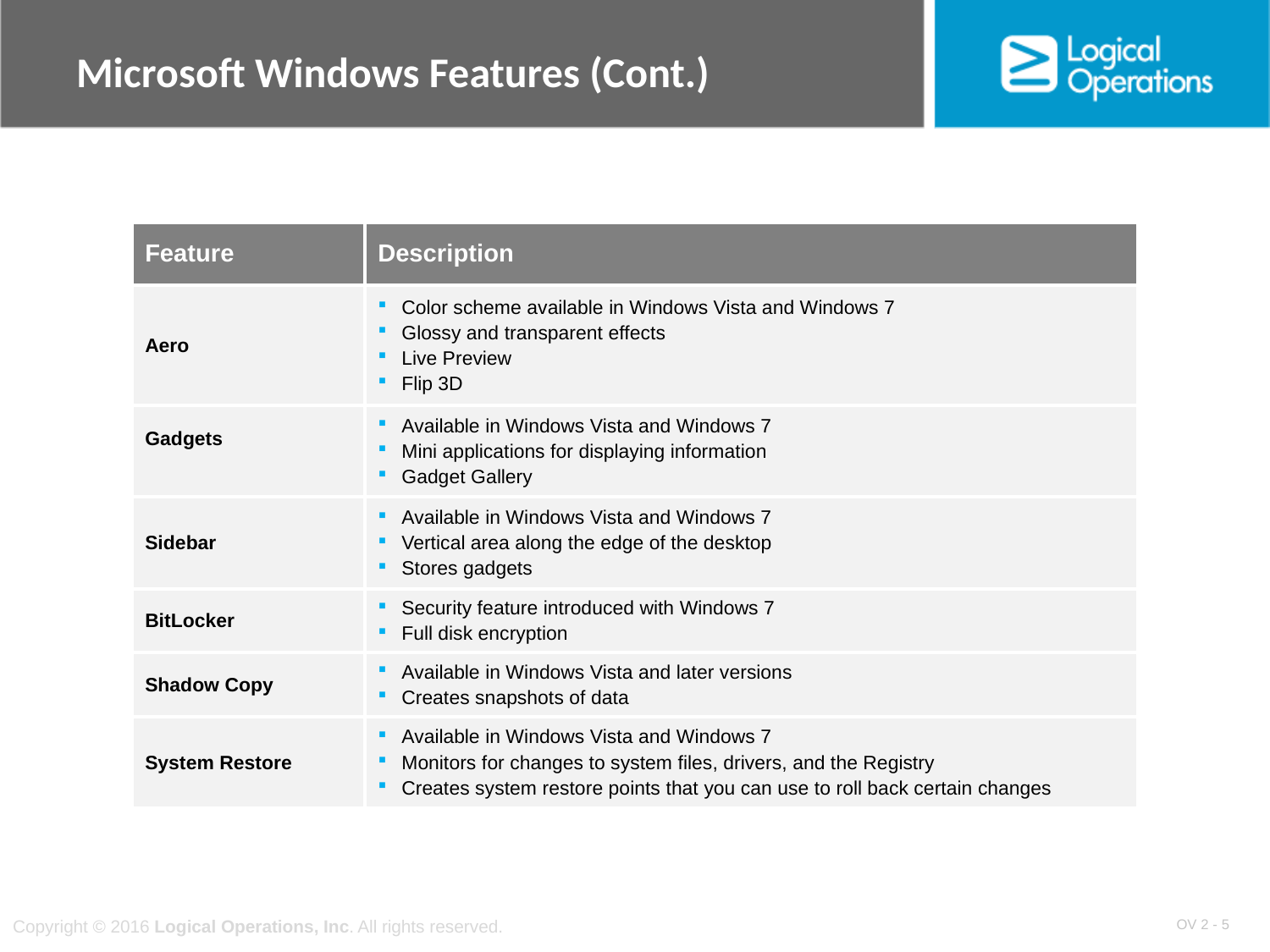

# Microsoft Windows Features (Cont.)
| Feature | Description |
| --- | --- |
| Aero | Color scheme available in Windows Vista and Windows 7 Glossy and transparent effects Live Preview Flip 3D |
| Gadgets | Available in Windows Vista and Windows 7 Mini applications for displaying information Gadget Gallery |
| Sidebar | Available in Windows Vista and Windows 7 Vertical area along the edge of the desktop Stores gadgets |
| BitLocker | Security feature introduced with Windows 7 Full disk encryption |
| Shadow Copy | Available in Windows Vista and later versions Creates snapshots of data |
| System Restore | Available in Windows Vista and Windows 7 Monitors for changes to system files, drivers, and the Registry Creates system restore points that you can use to roll back certain changes |